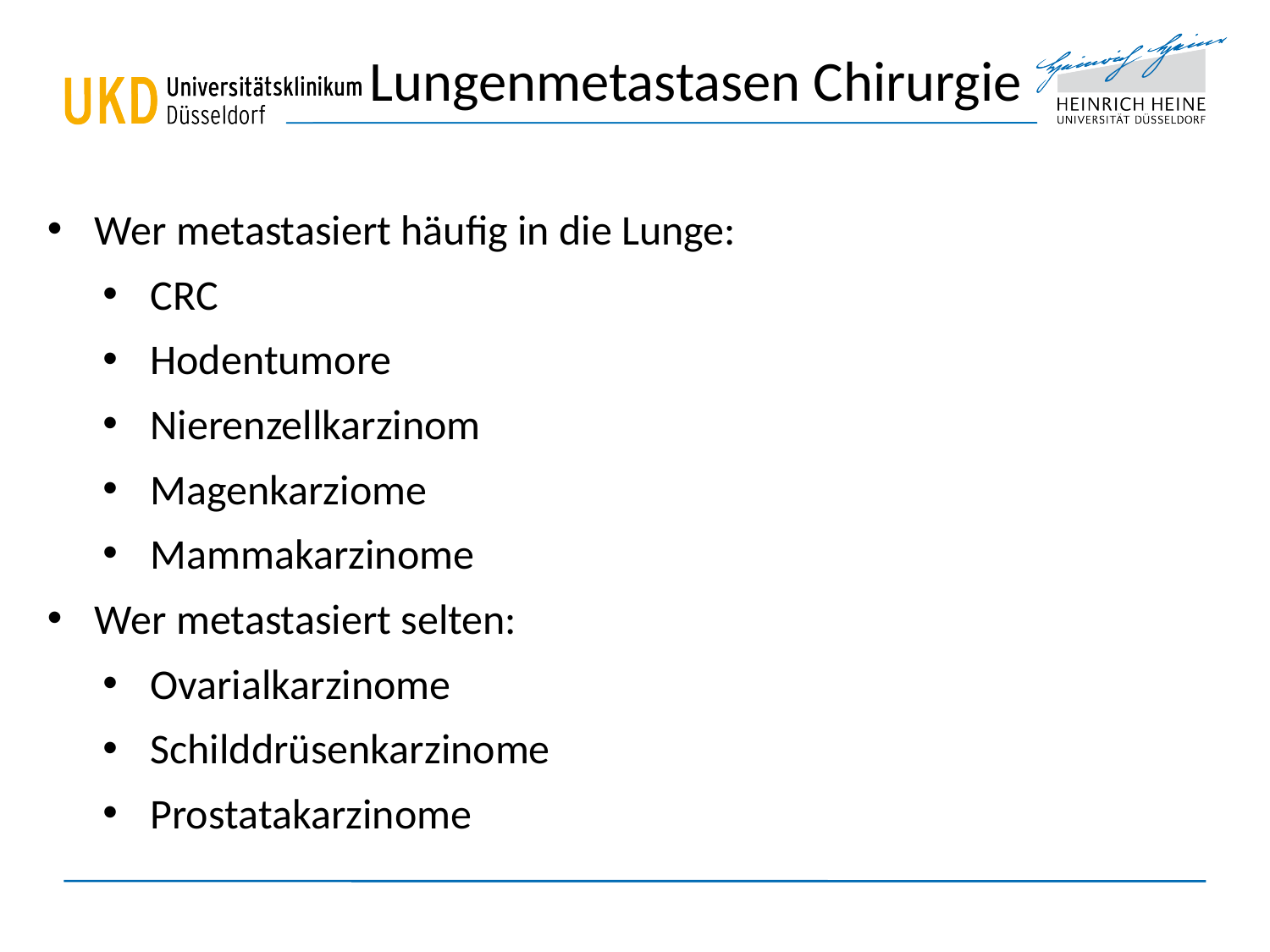

Lungenmetastasen Chirurgie
Wer metastasiert häufig in die Lunge:
CRC
Hodentumore
Nierenzellkarzinom
Magenkarziome
Mammakarzinome
Wer metastasiert selten:
Ovarialkarzinome
Schilddrüsenkarzinome
Prostatakarzinome